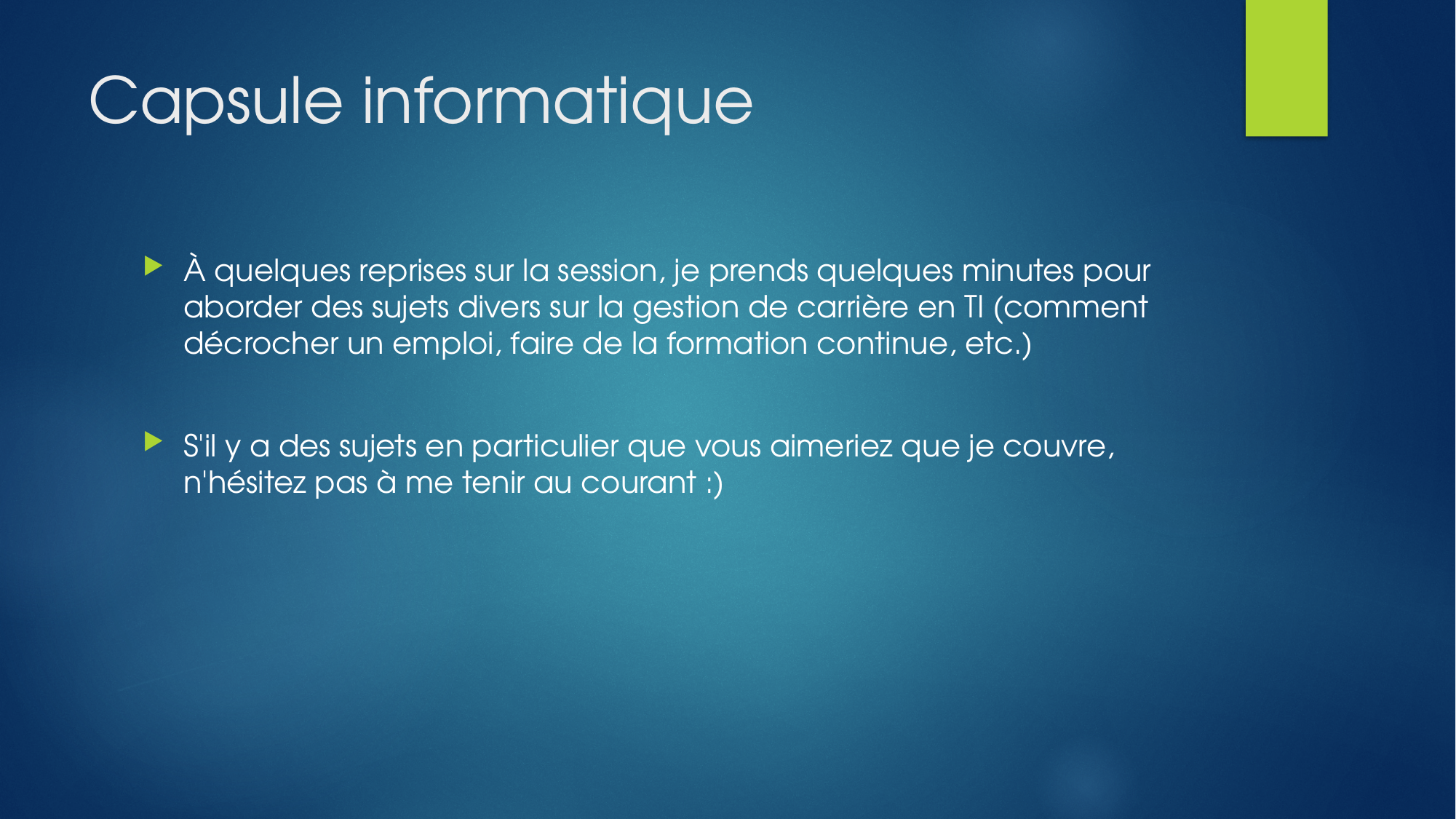

# Capsule informatique
À quelques reprises sur la session, je prends quelques minutes pour aborder des sujets divers sur la gestion de carrière en TI (comment décrocher un emploi, faire de la formation continue, etc.)

S'il y a des sujets en particulier que vous aimeriez que je couvre, n'hésitez pas à me tenir au courant :)